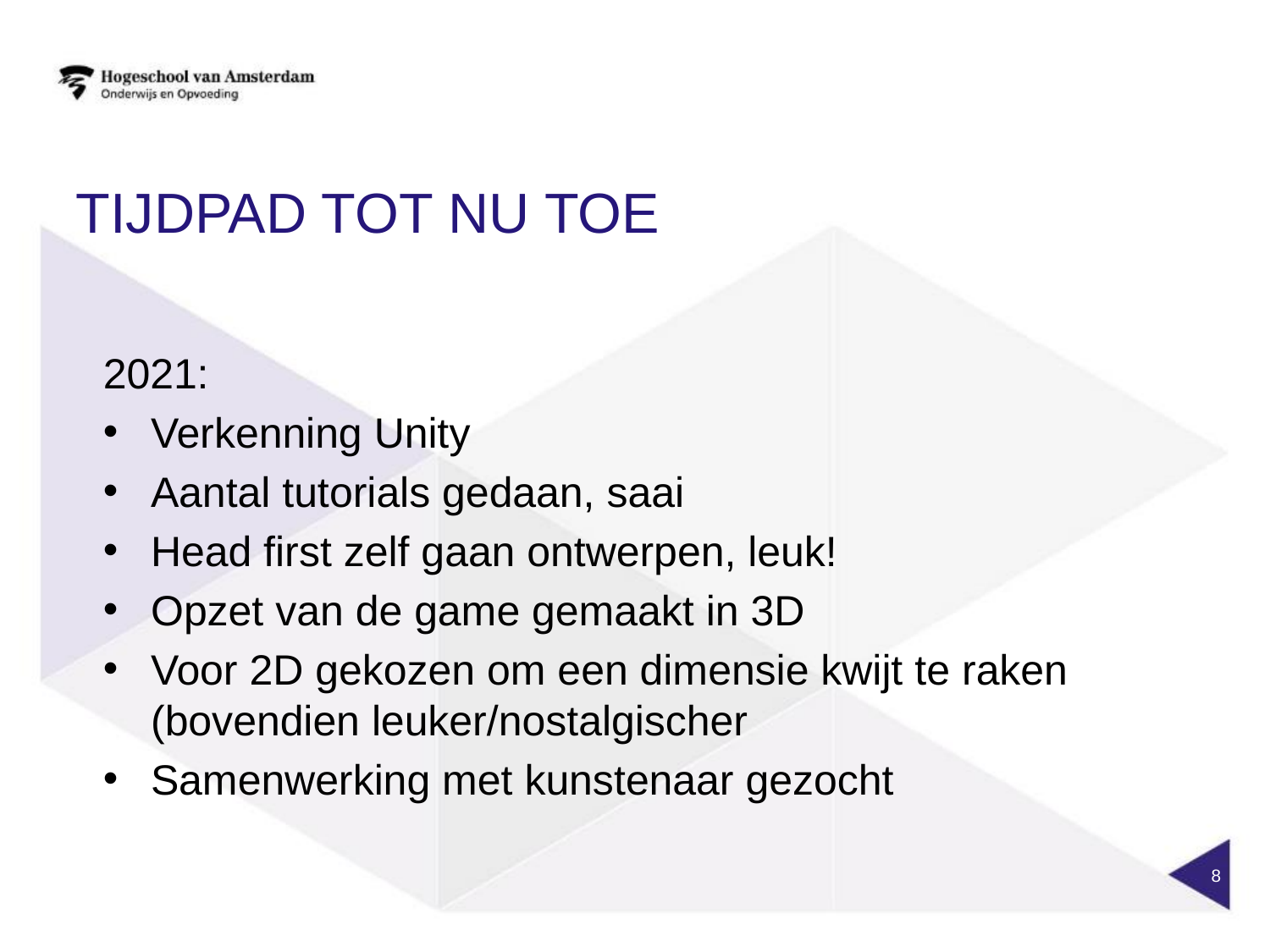

Tijdpad tot nu toe
2021:
Verkenning Unity
Aantal tutorials gedaan, saai
Head first zelf gaan ontwerpen, leuk!
Opzet van de game gemaakt in 3D
Voor 2D gekozen om een dimensie kwijt te raken (bovendien leuker/nostalgischer
Samenwerking met kunstenaar gezocht

8